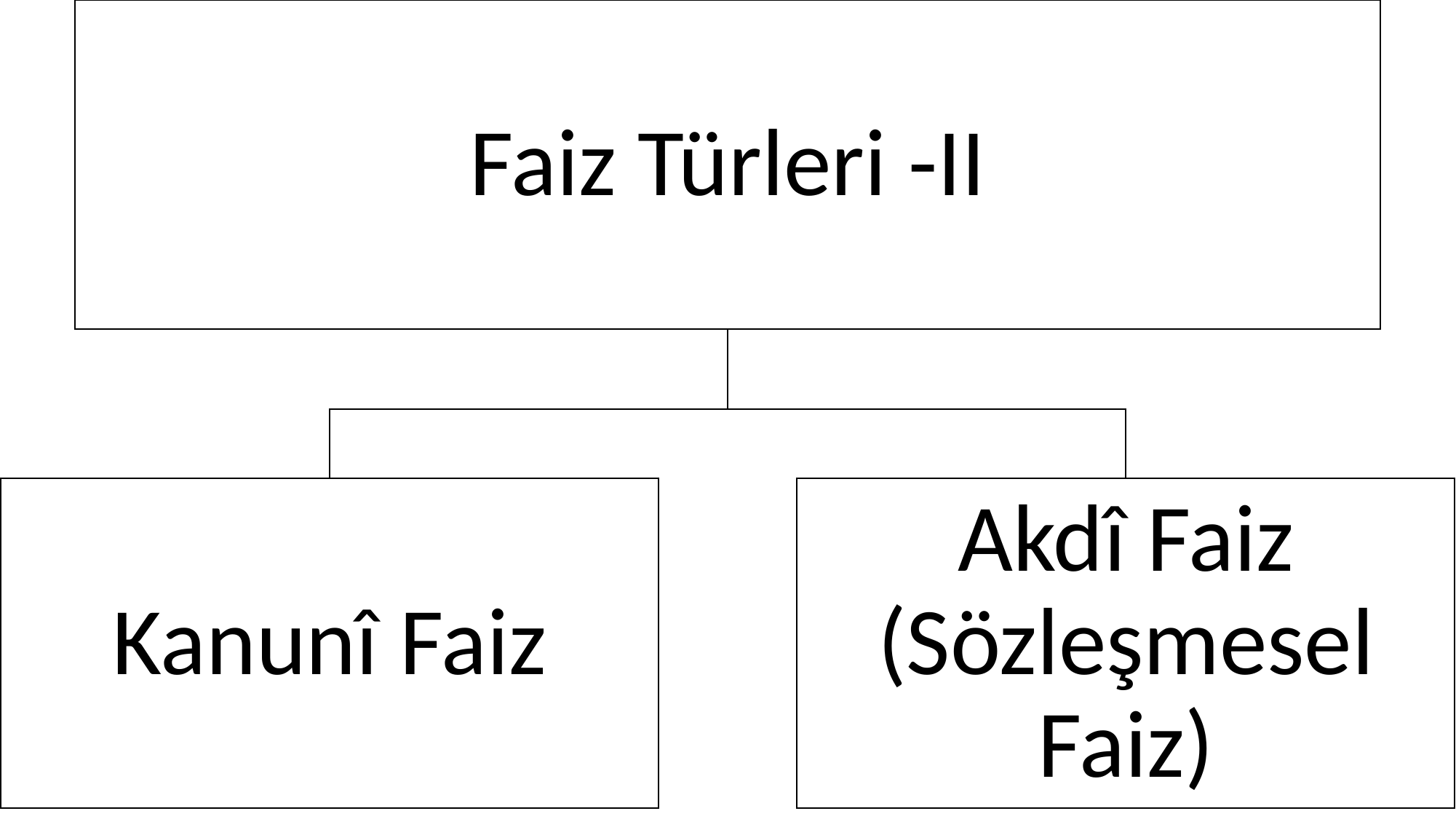

Faiz Türleri -II
Kanunî Faiz
Akdî Faiz (Sözleşmesel Faiz)
14